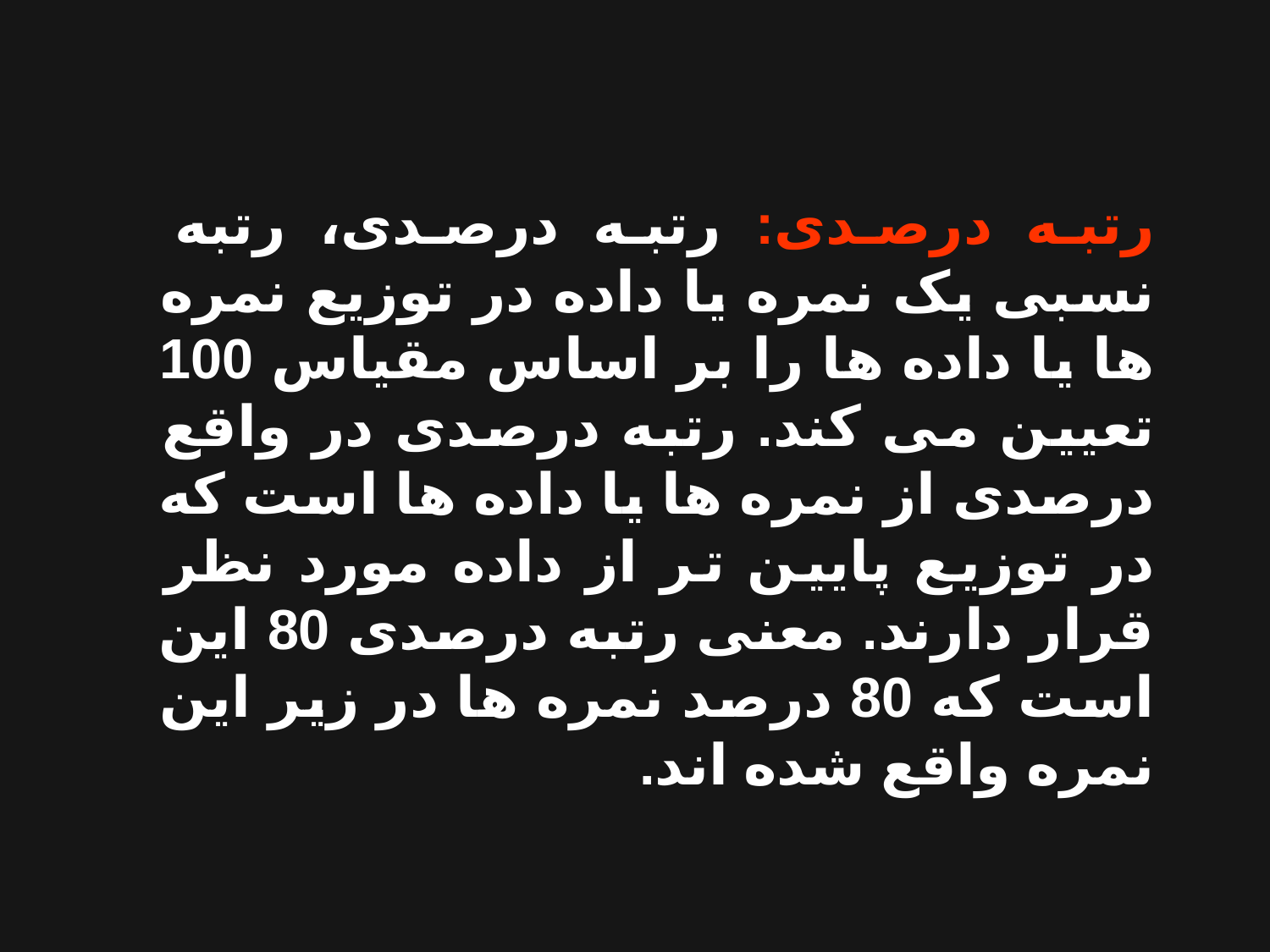

رتبه درصدی: رتبه درصدی، رتبه نسبی یک نمره یا داده در توزیع نمره ها یا داده ها را بر اساس مقیاس 100 تعیین می کند. رتبه درصدی در واقع درصدی از نمره ها یا داده ها است که در توزیع پایین تر از داده مورد نظر قرار دارند. معنی رتبه درصدی 80 این است که 80 درصد نمره ها در زیر این نمره واقع شده اند.